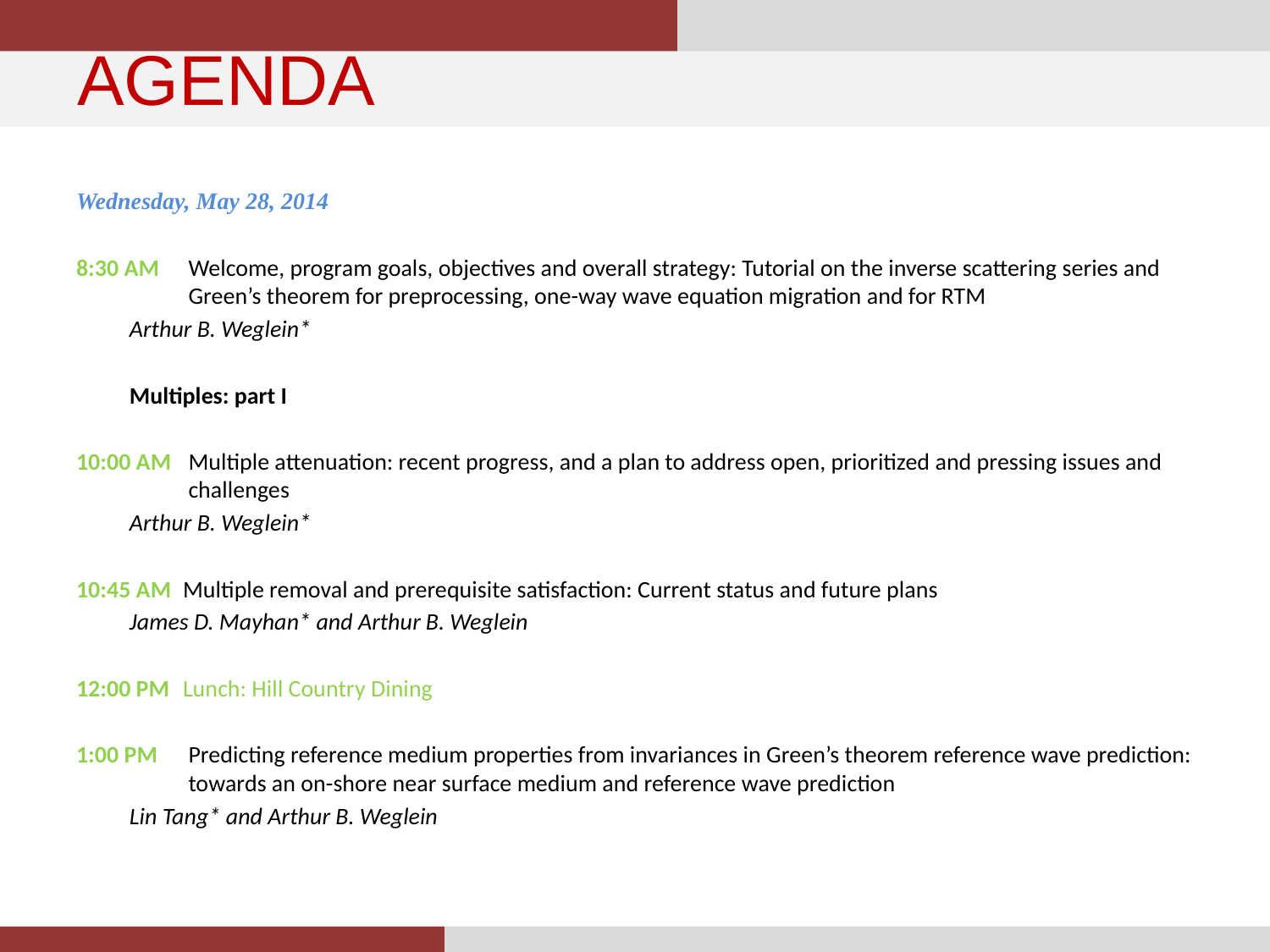

AGENDA
Wednesday, May 28, 2014

8:30 AM	Welcome, program goals, objectives and overall strategy: Tutorial on the inverse scattering series and Green’s theorem for preprocessing, one-way wave equation migration and for RTM
	Arthur B. Weglein*

	Multiples: part I

10:00 AM	Multiple attenuation: recent progress, and a plan to address open, prioritized and pressing issues and challenges
	Arthur B. Weglein*

10:45 AM	Multiple removal and prerequisite satisfaction: Current status and future plans
	James D. Mayhan* and Arthur B. Weglein

12:00 PM	Lunch: Hill Country Dining

1:00 PM 	Predicting reference medium properties from invariances in Green’s theorem reference wave prediction: towards an on-shore near surface medium and reference wave prediction
	Lin Tang* and Arthur B. Weglein